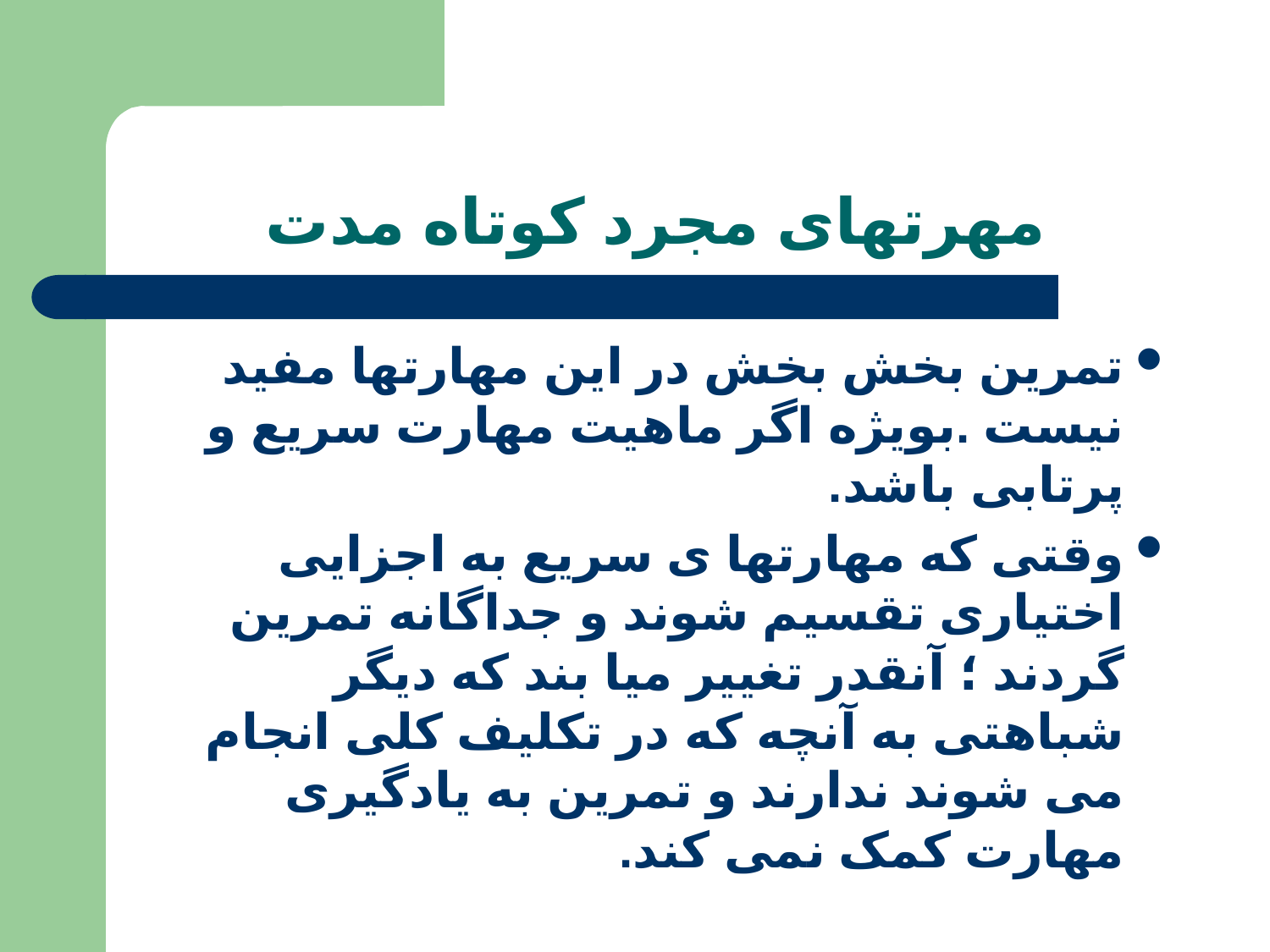

# مهرتهای مجرد کوتاه مدت
تمرین بخش بخش در این مهارتها مفید نیست .بویژه اگر ماهیت مهارت سریع و پرتابی باشد.
وقتی که مهارتها ی سریع به اجزایی اختیاری تقسیم شوند و جداگانه تمرین  گردند ؛ آنقدر تغییر میا بند که دیگر شباهتی به آنچه که در تکلیف کلی انجام می شوند ندارند و تمرین به یادگیری مهارت کمک نمی کند.